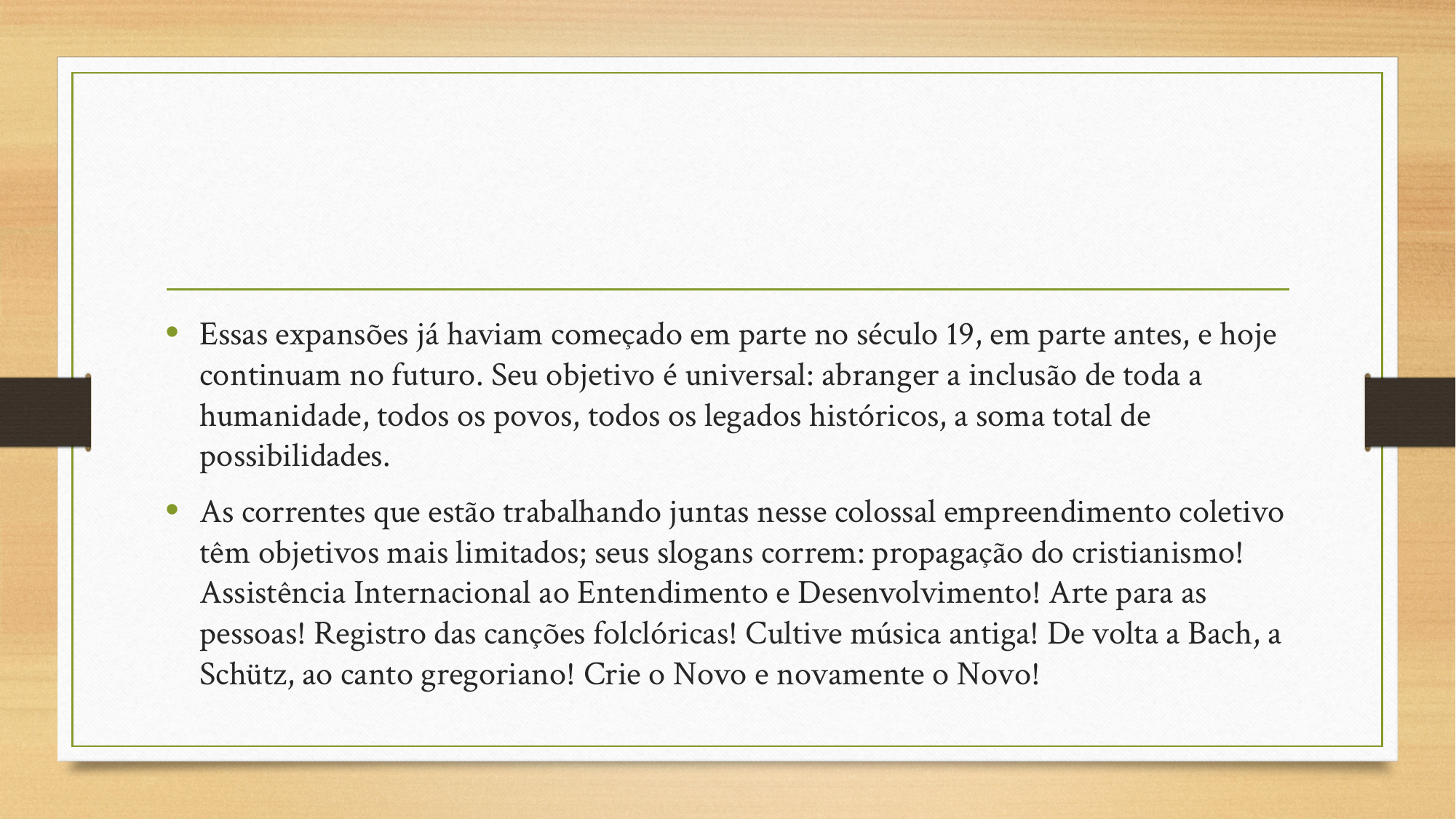

#
Essas expansões já haviam começado em parte no século 19, em parte antes, e hoje continuam no futuro. Seu objetivo é universal: abranger a inclusão de toda a humanidade, todos os povos, todos os legados históricos, a soma total de possibilidades.
As correntes que estão trabalhando juntas nesse colossal empreendimento coletivo têm objetivos mais limitados; seus slogans correm: propagação do cristianismo! Assistência Internacional ao Entendimento e Desenvolvimento! Arte para as pessoas! Registro das canções folclóricas! Cultive música antiga! De volta a Bach, a Schütz, ao canto gregoriano! Crie o Novo e novamente o Novo!